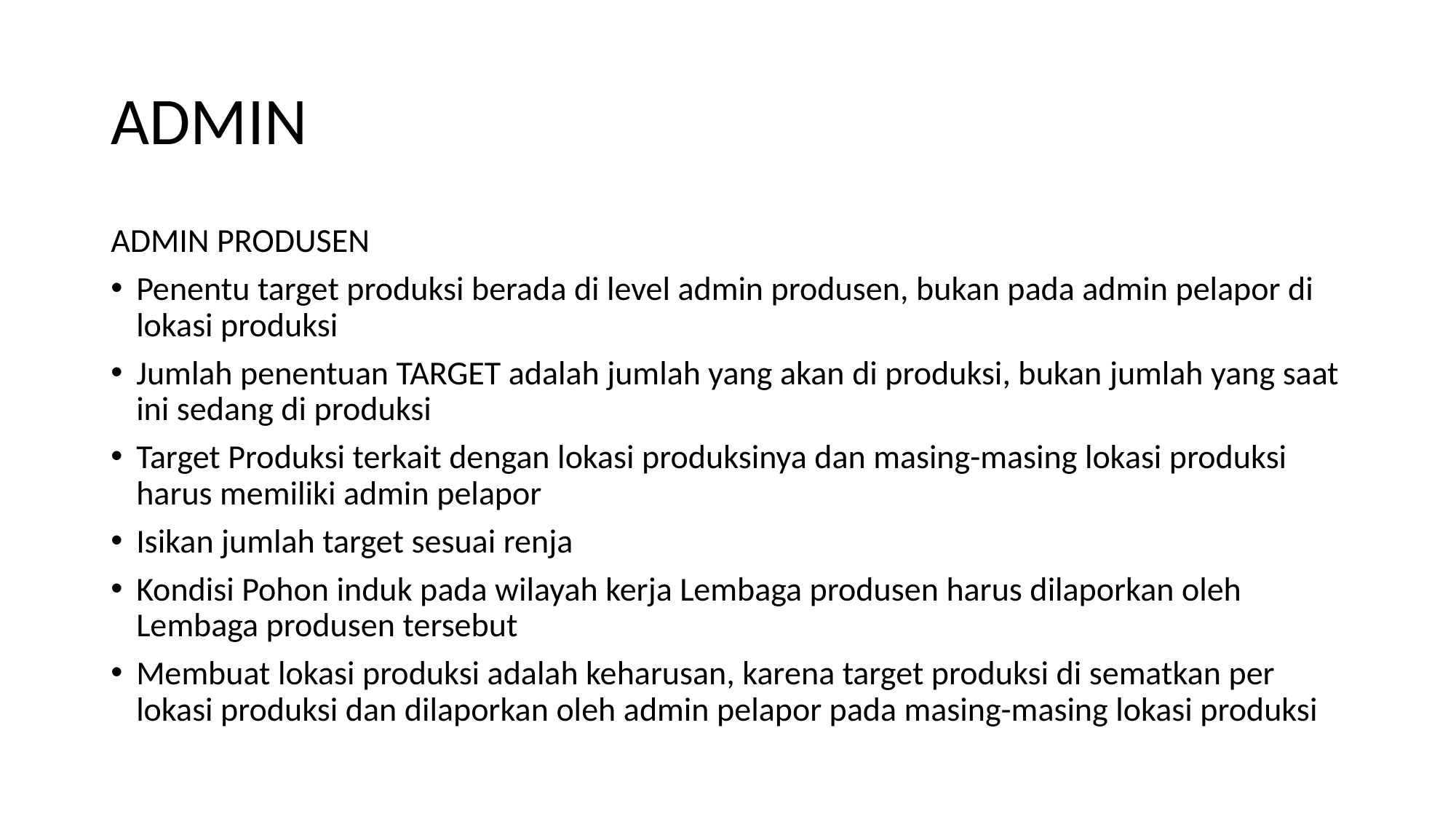

# ADMIN
ADMIN PRODUSEN
Penentu target produksi berada di level admin produsen, bukan pada admin pelapor di lokasi produksi
Jumlah penentuan TARGET adalah jumlah yang akan di produksi, bukan jumlah yang saat ini sedang di produksi
Target Produksi terkait dengan lokasi produksinya dan masing-masing lokasi produksi harus memiliki admin pelapor
Isikan jumlah target sesuai renja
Kondisi Pohon induk pada wilayah kerja Lembaga produsen harus dilaporkan oleh Lembaga produsen tersebut
Membuat lokasi produksi adalah keharusan, karena target produksi di sematkan per lokasi produksi dan dilaporkan oleh admin pelapor pada masing-masing lokasi produksi